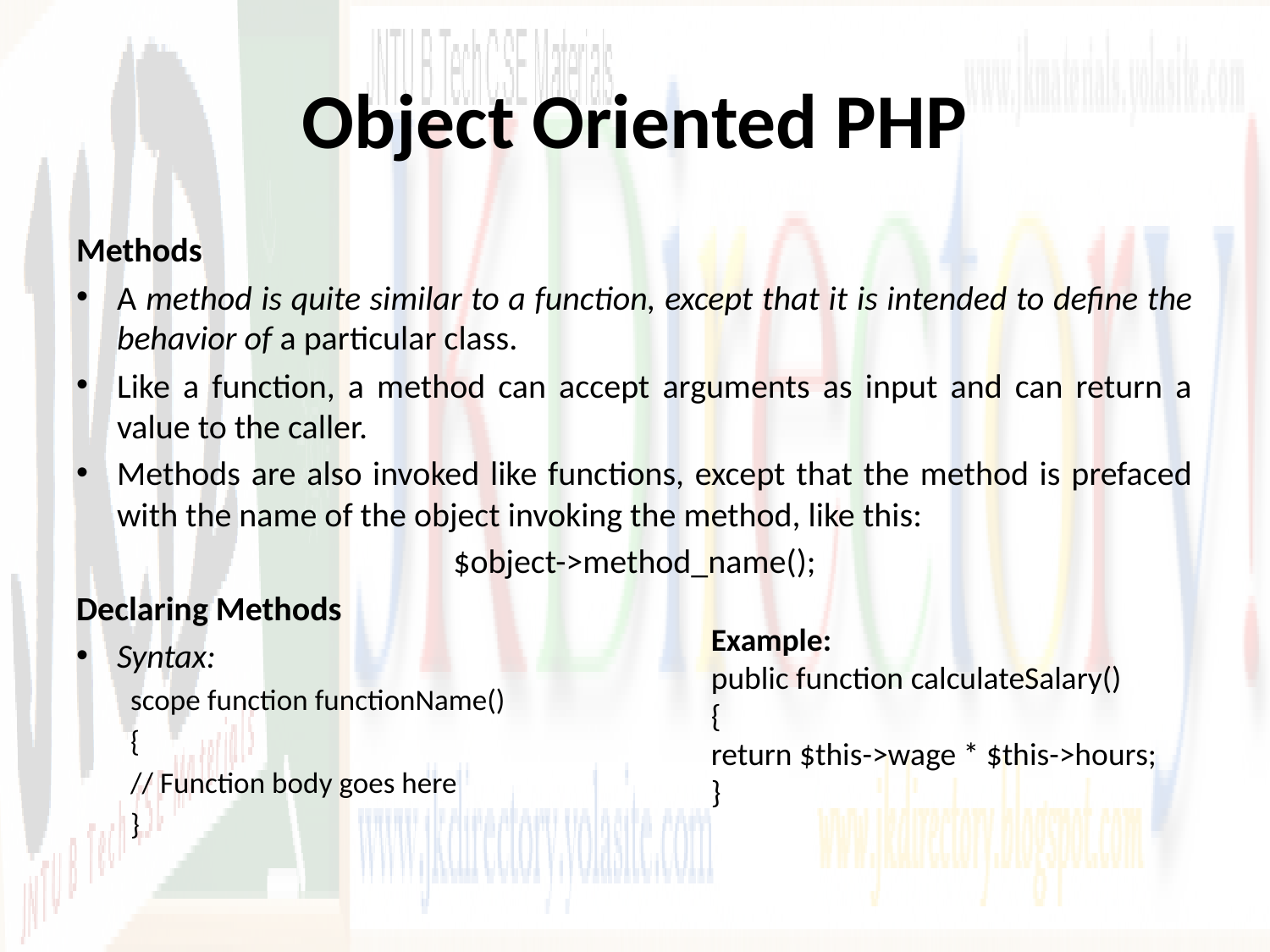

# Object Oriented PHP
Methods
A method is quite similar to a function, except that it is intended to define the behavior of a particular class.
Like a function, a method can accept arguments as input and can return a value to the caller.
Methods are also invoked like functions, except that the method is prefaced with the name of the object invoking the method, like this:
$object->method_name();
Declaring Methods
Syntax:
scope function functionName()
{
// Function body goes here
}
Example:
public function calculateSalary()
{
return $this->wage * $this->hours;
}